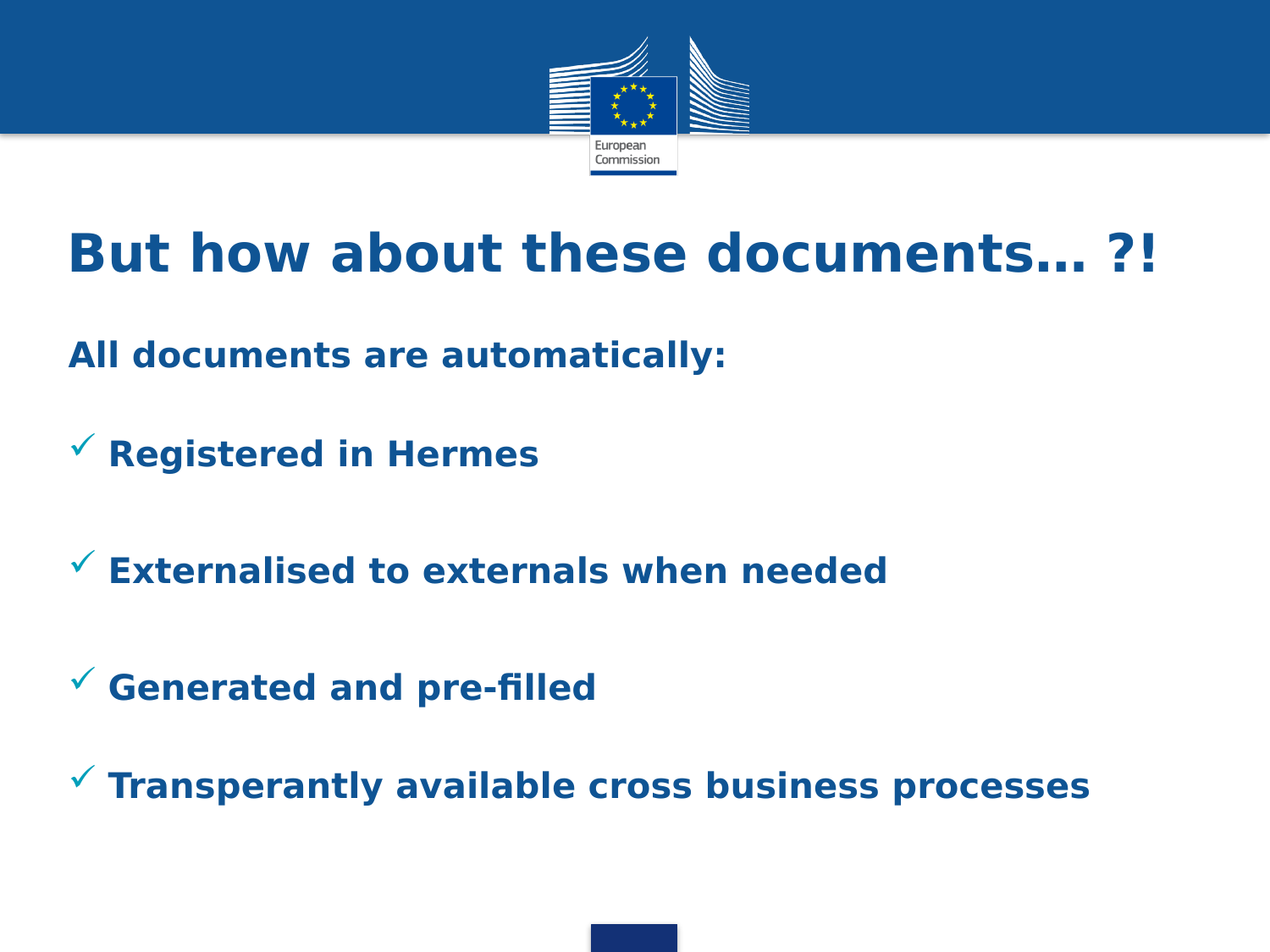

# But how about these documents… ?!
All documents are automatically:

Registered in Hermes

Externalised to externals when needed

Generated and pre-filled

Transperantly available cross business processes